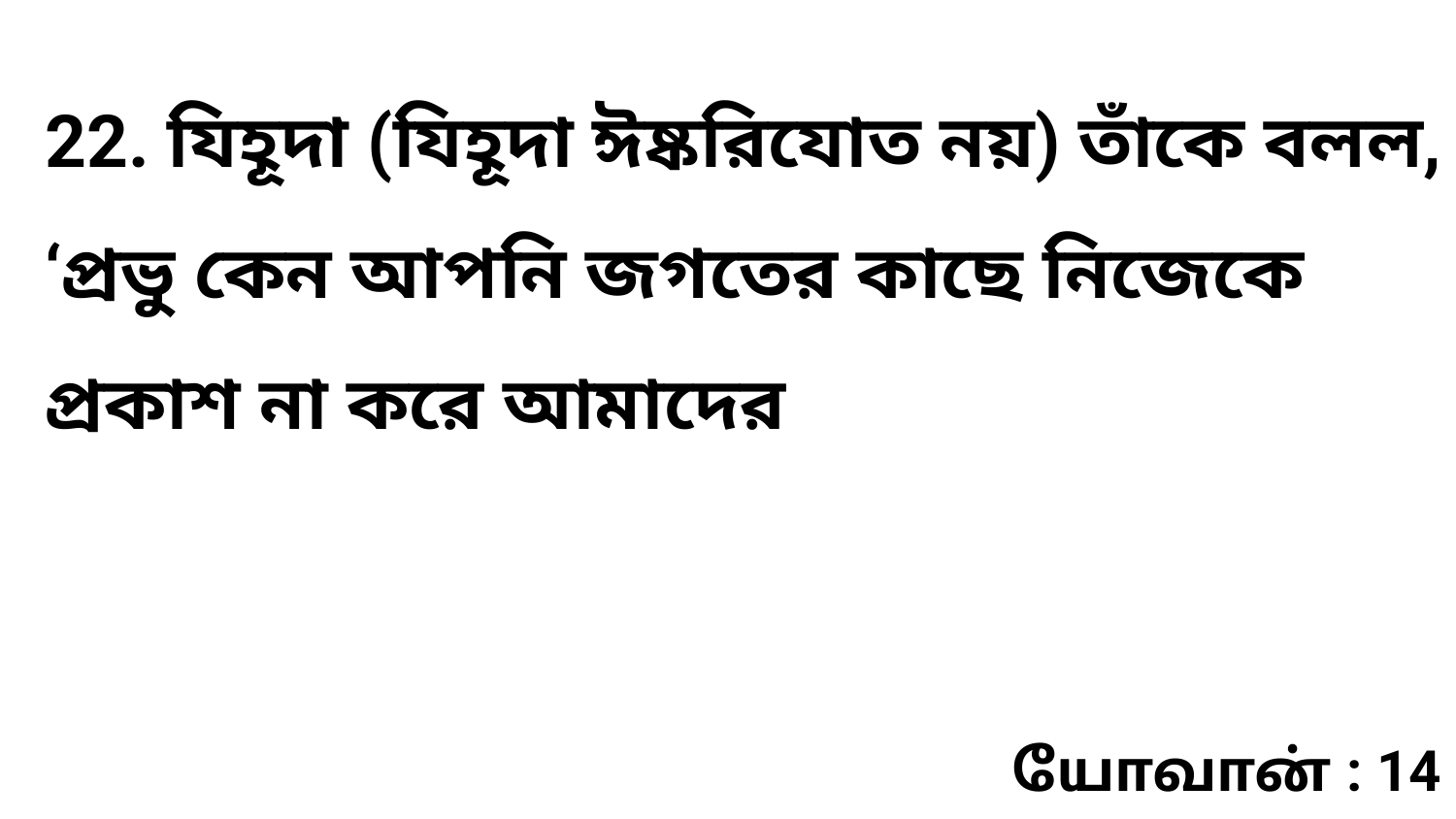

22. যিহূদা (যিহূদা ঈষ্করিযোত নয়) তাঁকে বলল, ‘প্রভু কেন আপনি জগতের কাছে নিজেকে প্রকাশ না করে আমাদের
யோவான் : 14